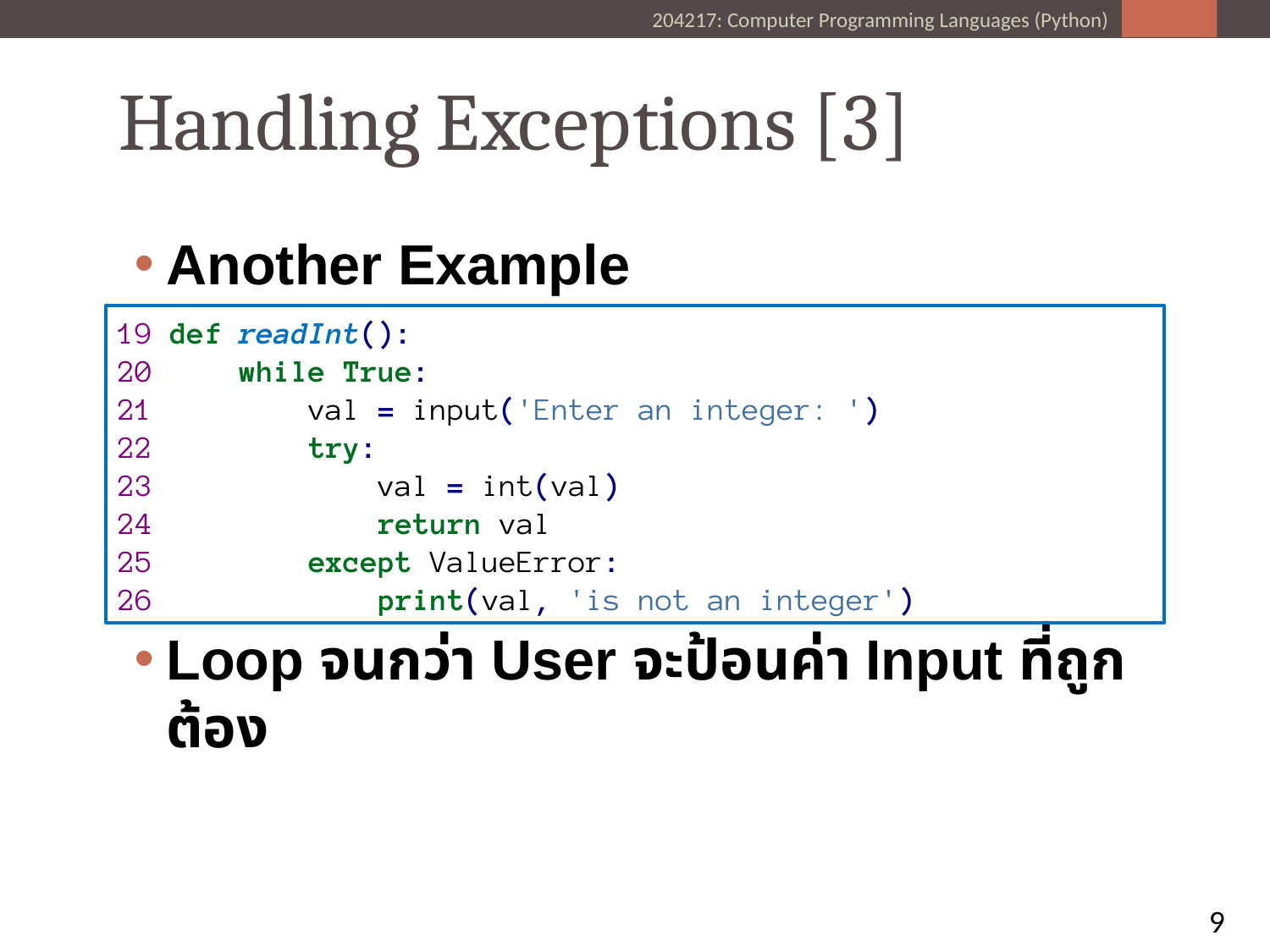

# Handling Exceptions [3]
Another Example

Loop จนกว่า User จะป้อนค่า Input ที่ถูกต้อง
19 def readInt():
20     while True:
21         val = input('Enter an integer: ')
22         try:
23             val = int(val)
24             return val
25         except ValueError:
26             print(val, 'is not an integer')
9